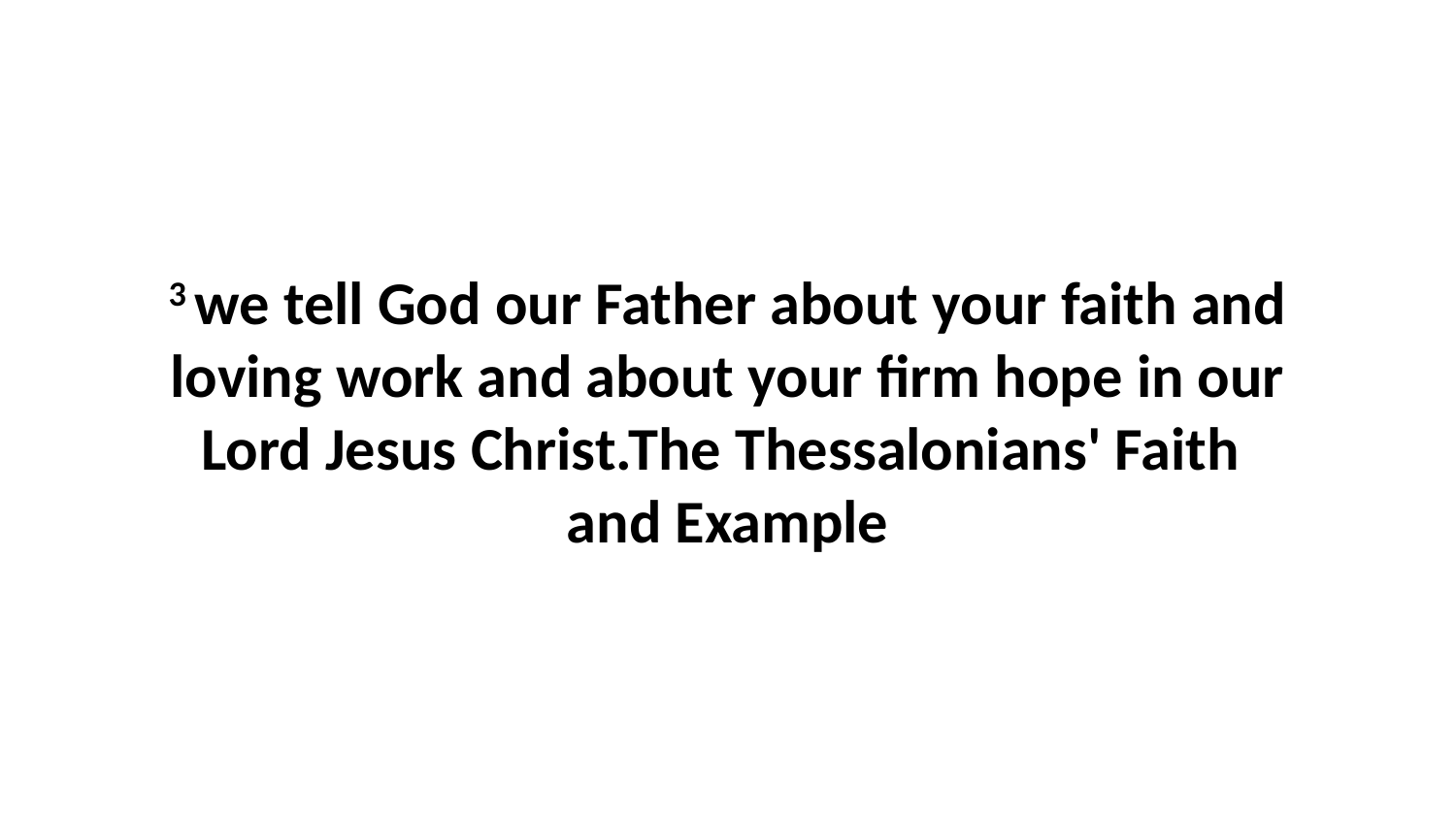

3 we tell God our Father about your faith and loving work and about your firm hope in our Lord Jesus Christ.The Thessalonians' Faith  and Example